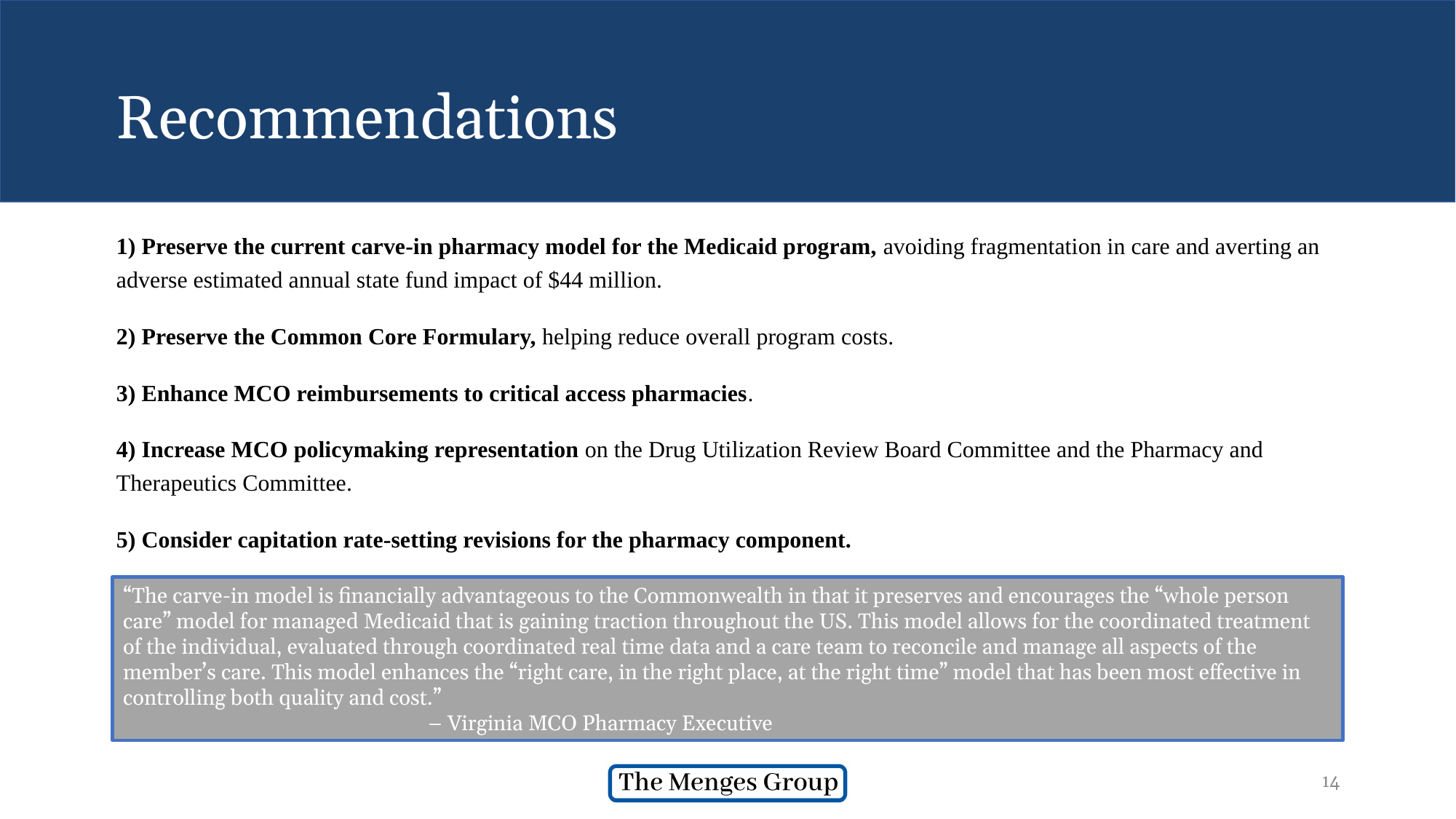

# Recommendations
1) Preserve the current carve-in pharmacy model for the Medicaid program, avoiding fragmentation in care and averting an adverse estimated annual state fund impact of $44 million.
2) Preserve the Common Core Formulary, helping reduce overall program costs.
3) Enhance MCO reimbursements to critical access pharmacies.
4) Increase MCO policymaking representation on the Drug Utilization Review Board Committee and the Pharmacy and Therapeutics Committee.
5) Consider capitation rate-setting revisions for the pharmacy component.
“The carve-in model is financially advantageous to the Commonwealth in that it preserves and encourages the “whole person care” model for managed Medicaid that is gaining traction throughout the US. This model allows for the coordinated treatment of the individual, evaluated through coordinated real time data and a care team to reconcile and manage all aspects of the member’s care. This model enhances the “right care, in the right place, at the right time” model that has been most effective in controlling both quality and cost.”
                                                            – Virginia MCO Pharmacy Executive
14